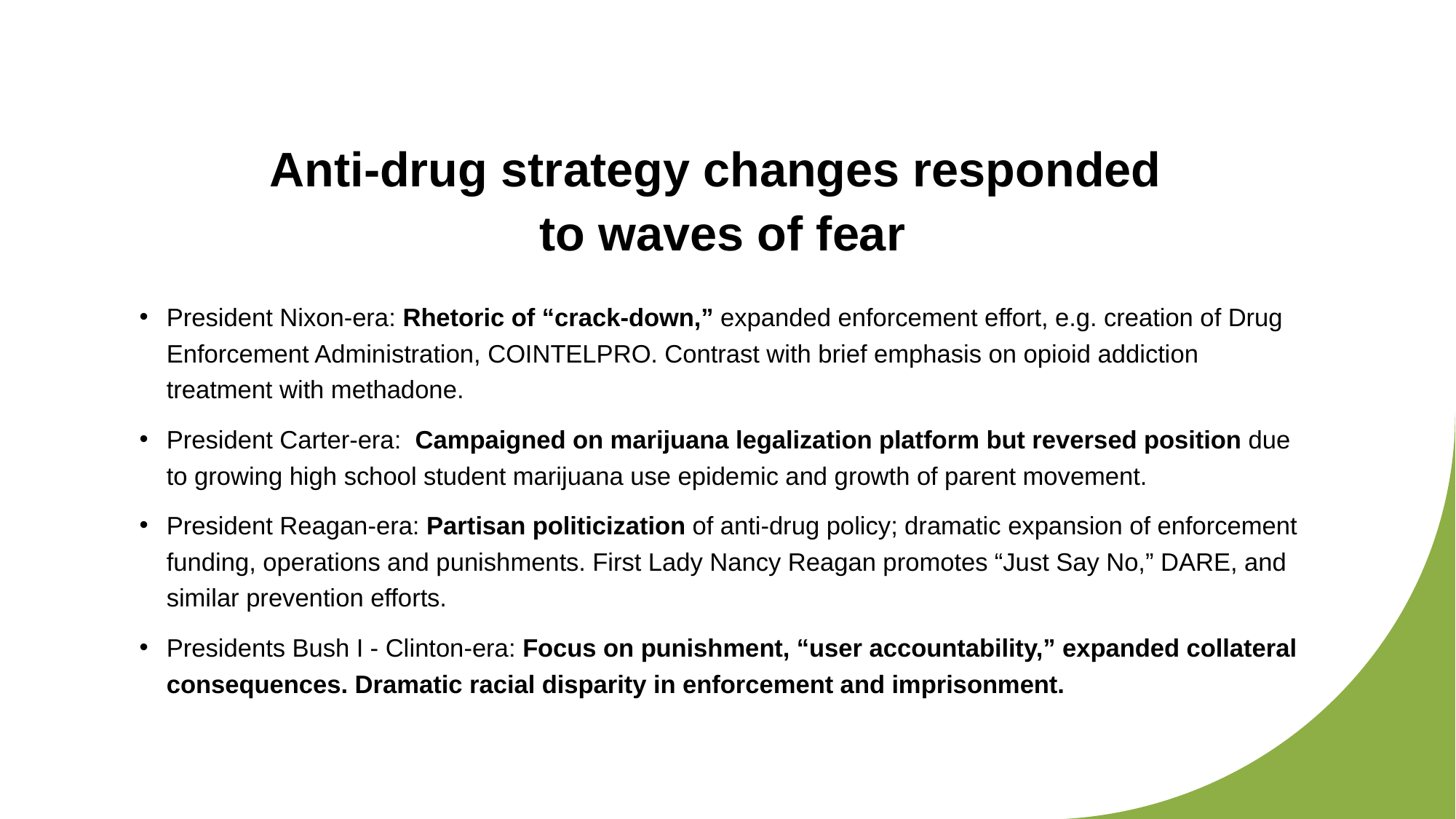

# Anti-drug strategy changes responded to waves of fear
President Nixon-era: Rhetoric of “crack-down,” expanded enforcement effort, e.g. creation of Drug Enforcement Administration, COINTELPRO. Contrast with brief emphasis on opioid addiction treatment with methadone.
President Carter-era:  Campaigned on marijuana legalization platform but reversed position due to growing high school student marijuana use epidemic and growth of parent movement.
President Reagan-era: Partisan politicization of anti-drug policy; dramatic expansion of enforcement funding, operations and punishments. First Lady Nancy Reagan promotes “Just Say No,” DARE, and similar prevention efforts.
Presidents Bush I - Clinton-era: Focus on punishment, “user accountability,” expanded collateral consequences. Dramatic racial disparity in enforcement and imprisonment.